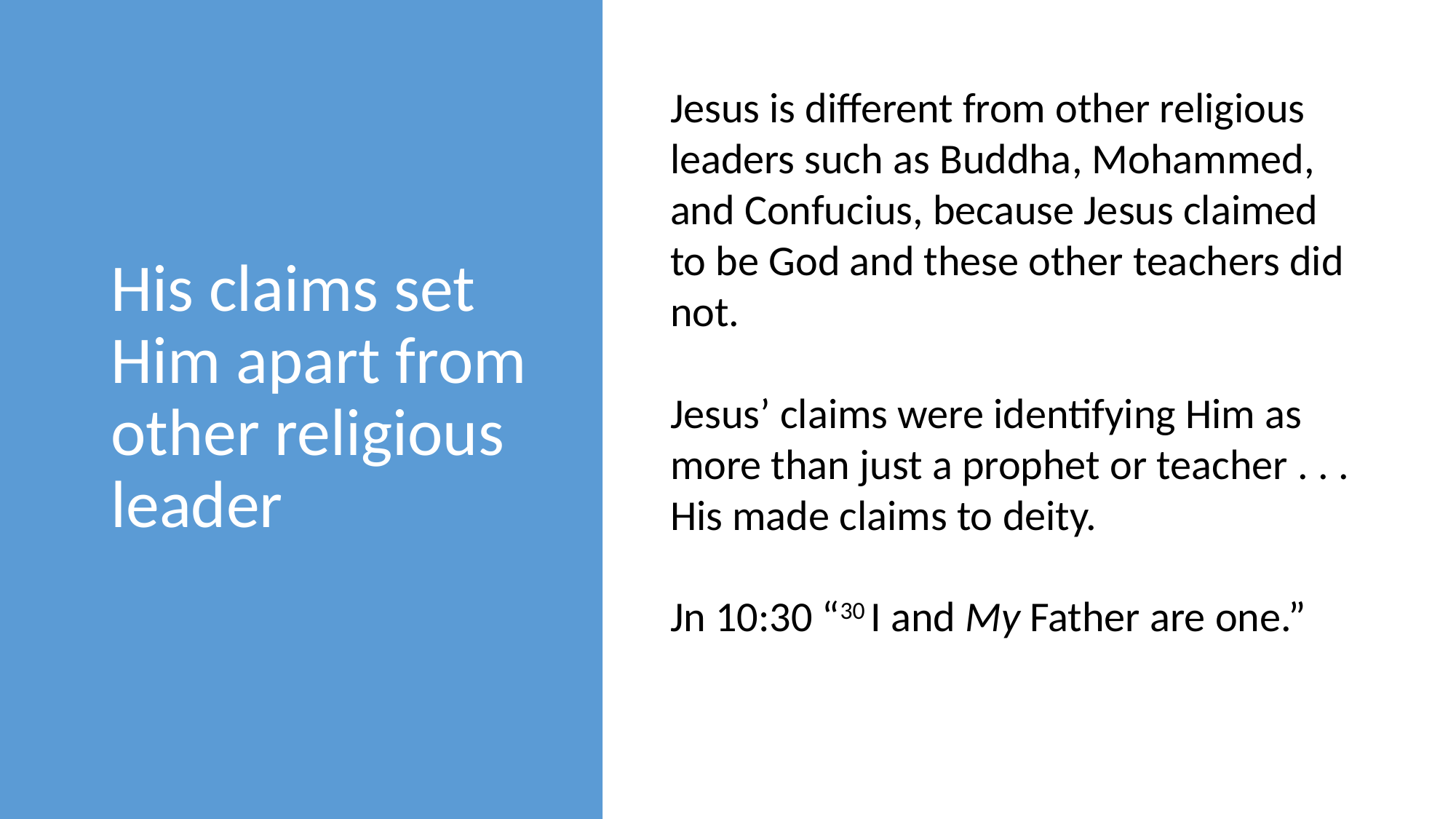

# His claims set Him apart from other religious leader
Jesus is different from other religious leaders such as Buddha, Mohammed, and Confucius, because Jesus claimed to be God and these other teachers did not.

Jesus’ claims were identifying Him as more than just a prophet or teacher . . . His made claims to deity.

Jn 10:30 “30 I and My Father are one.”